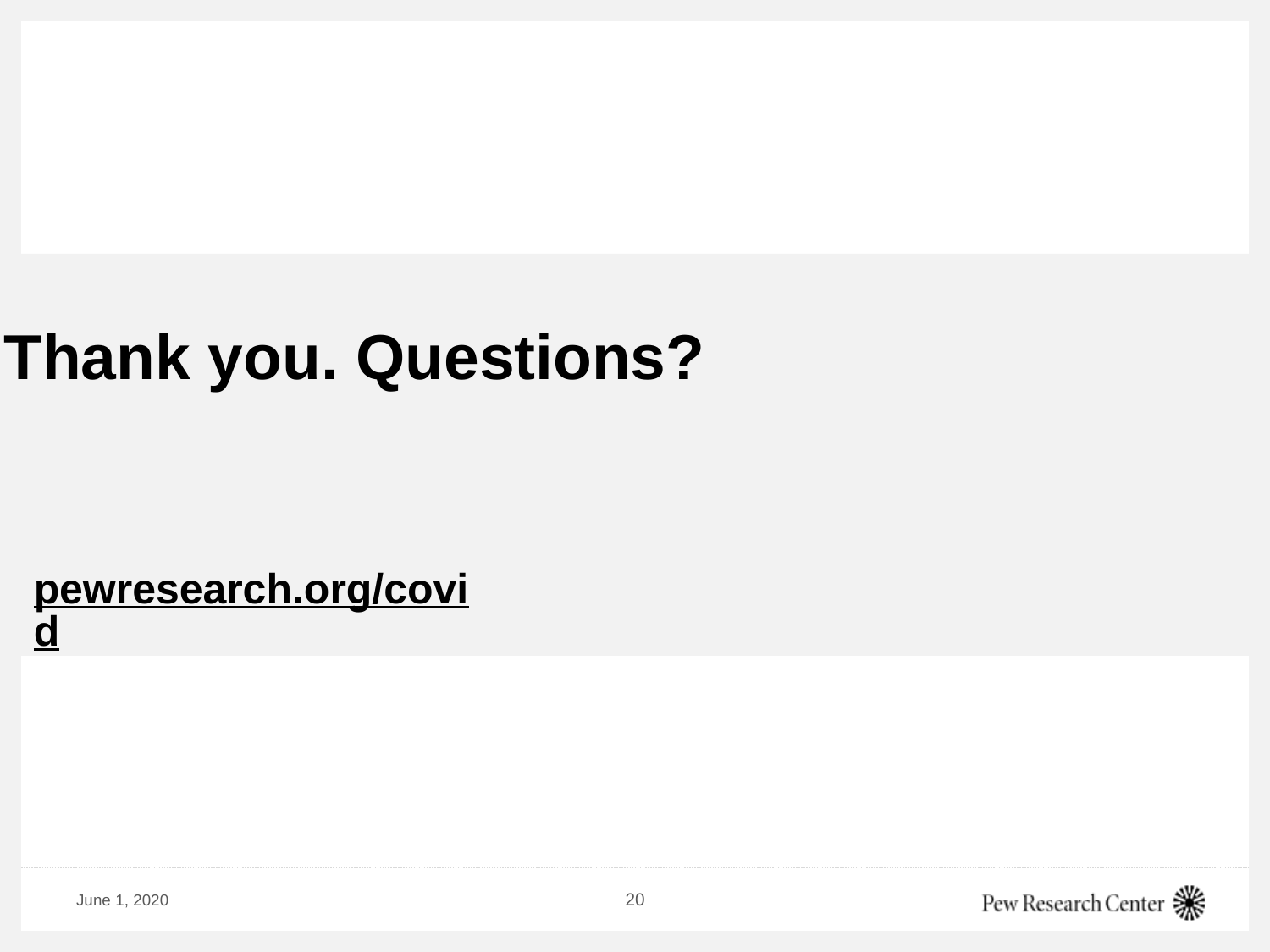

Thank you. Questions?

pewresearch.org/covid

June 1, 2020
20